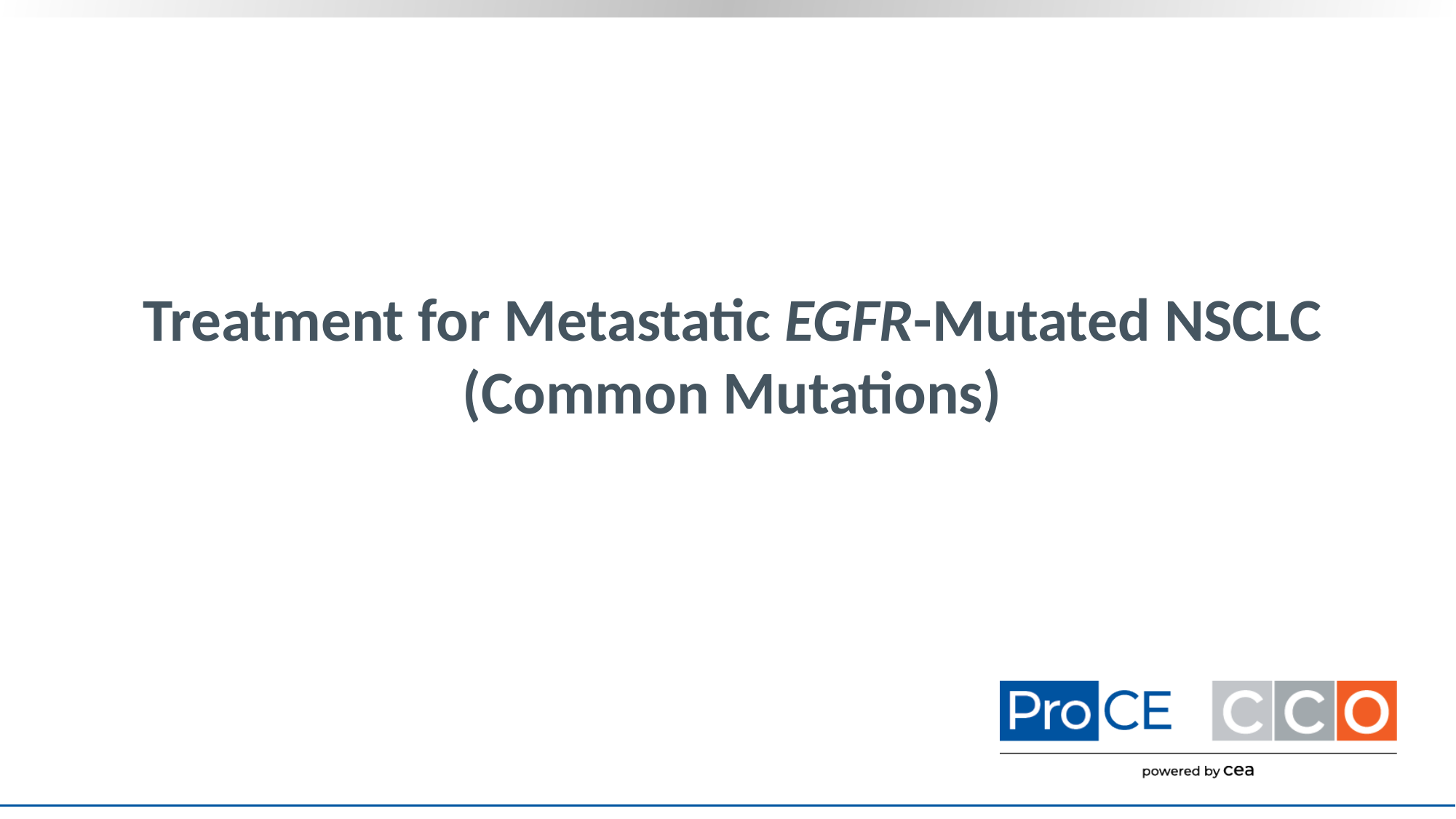

# Treatment for Metastatic EGFR-Mutated NSCLC (Common Mutations)